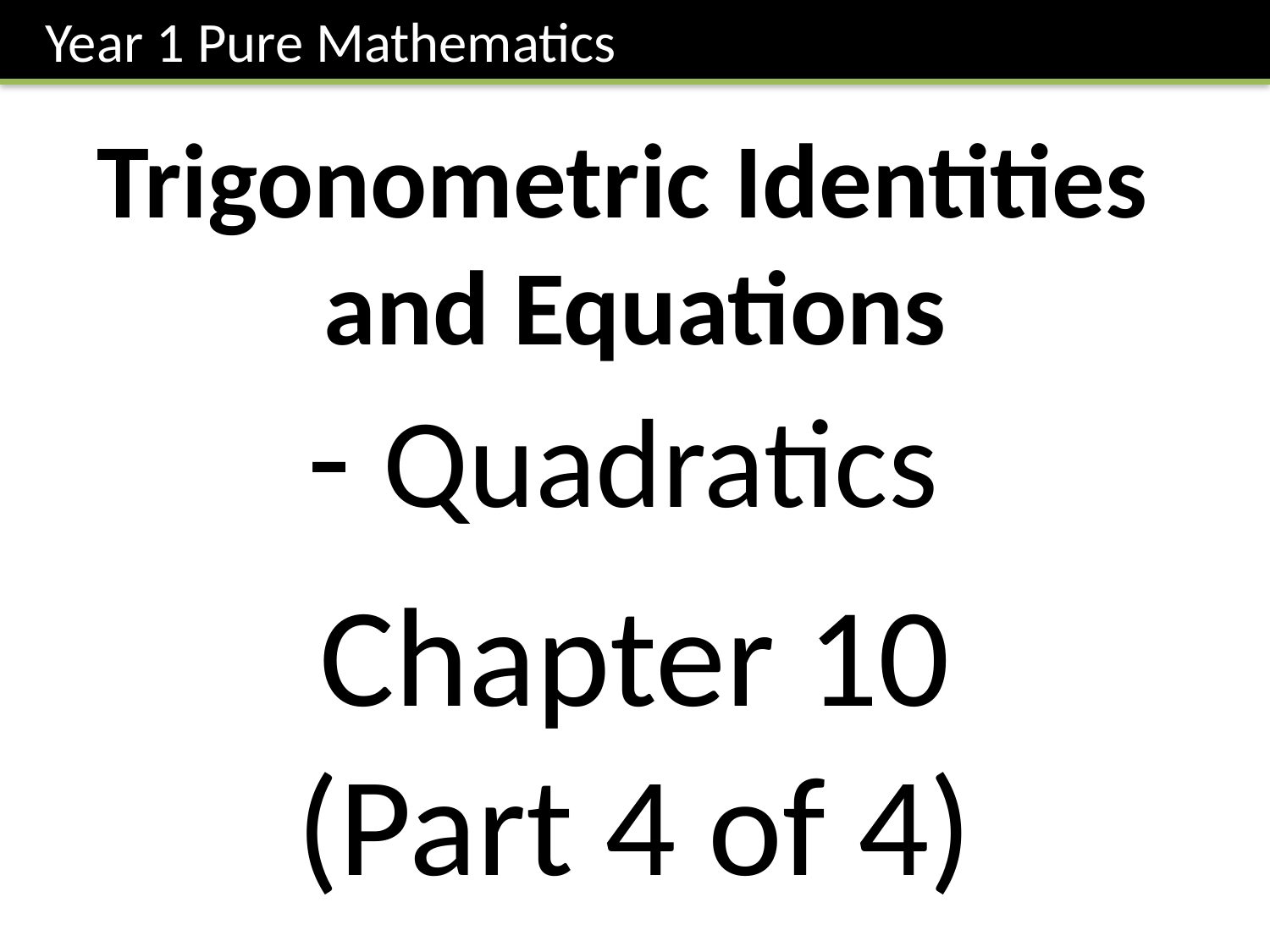

Year 1 Pure Mathematics
Trigonometric Identities
and Equations
- Quadratics

Chapter 10
(Part 4 of 4)